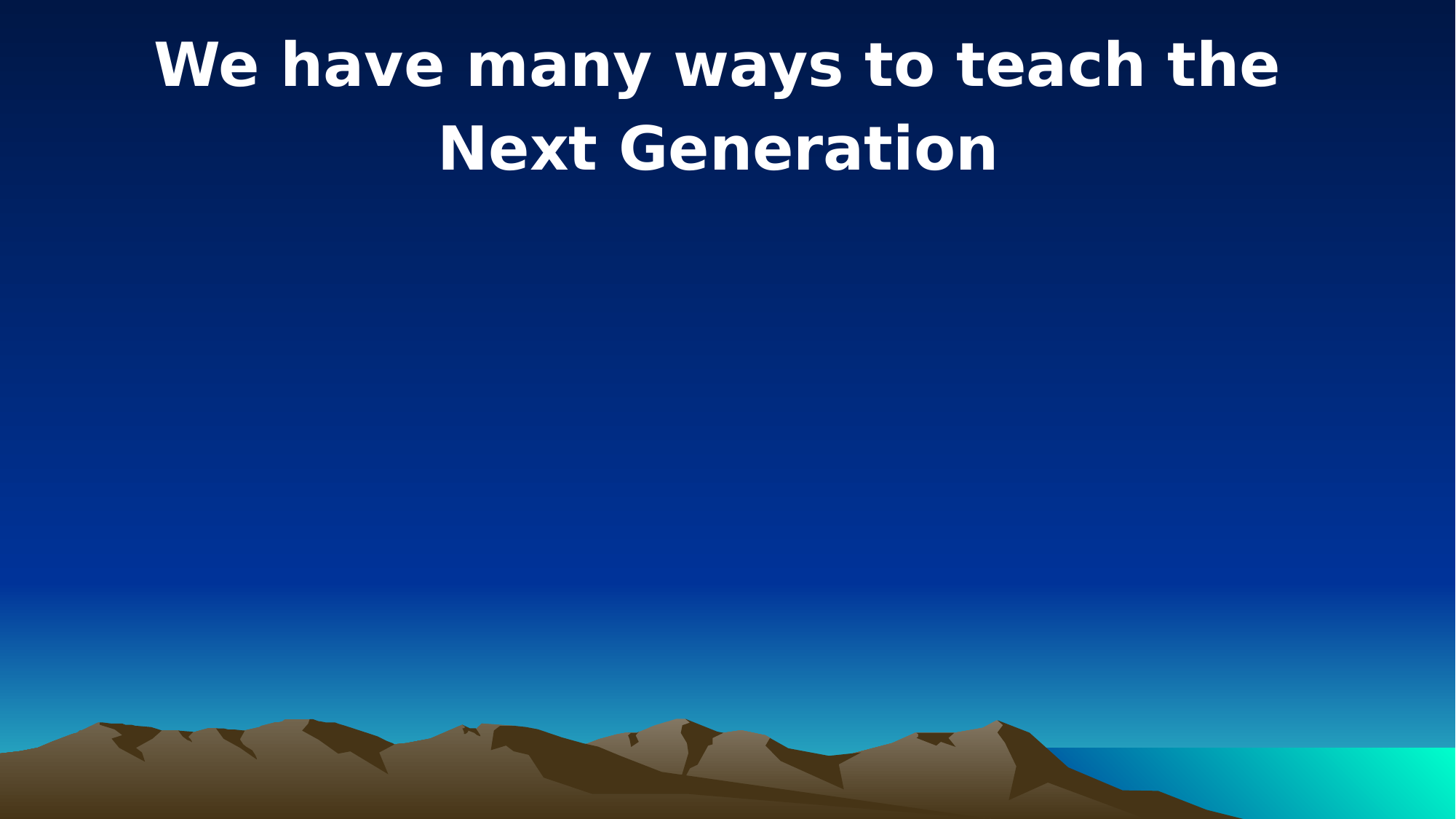

We have many ways to teach the
Next Generation